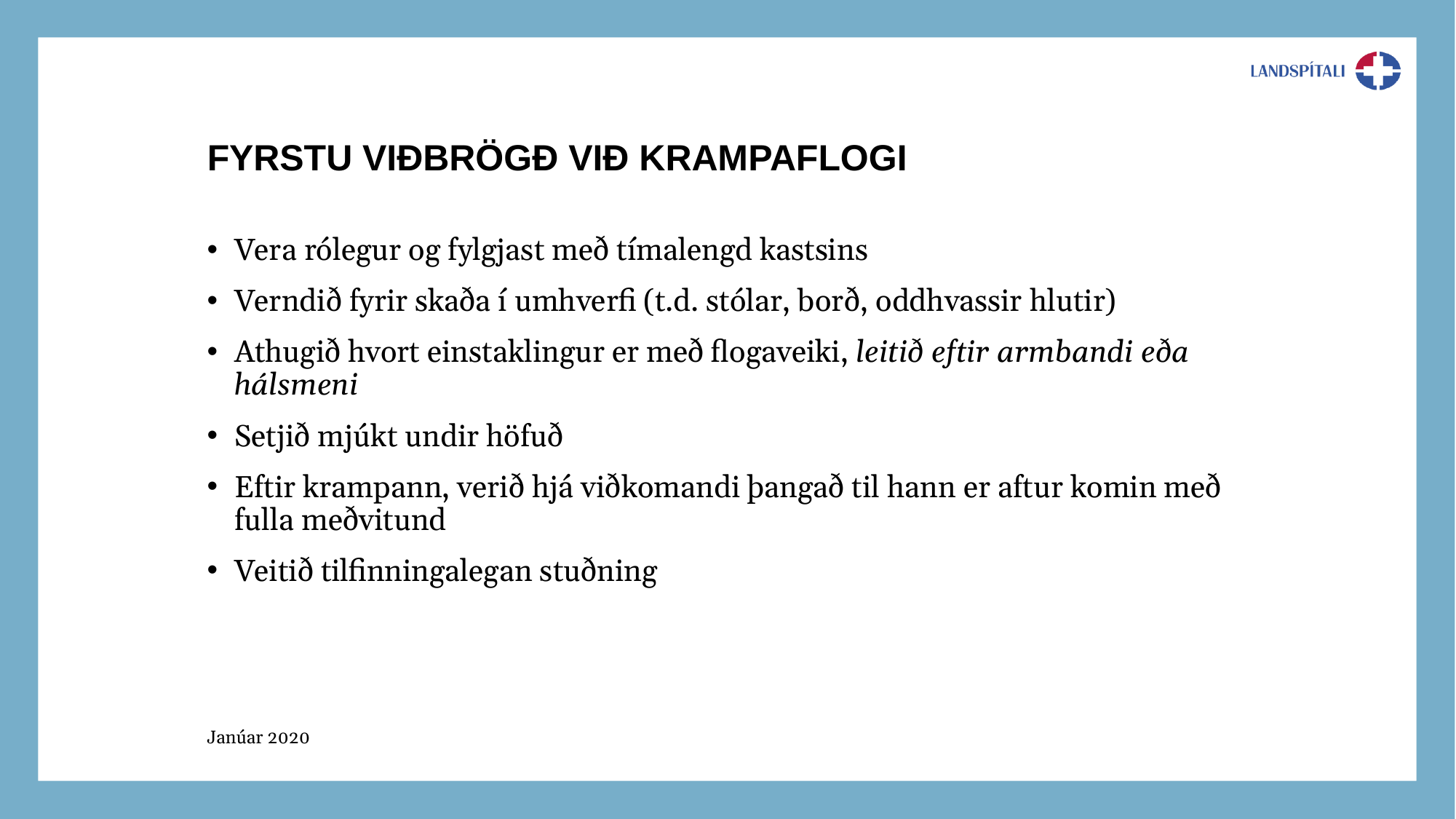

# Fyrstu viðbrögð við krampaflogi
Vera rólegur og fylgjast með tímalengd kastsins
Verndið fyrir skaða í umhverfi (t.d. stólar, borð, oddhvassir hlutir)
Athugið hvort einstaklingur er með flogaveiki, leitið eftir armbandi eða hálsmeni
Setjið mjúkt undir höfuð
Eftir krampann, verið hjá viðkomandi þangað til hann er aftur komin með fulla meðvitund
Veitið tilfinningalegan stuðning

Janúar 2020